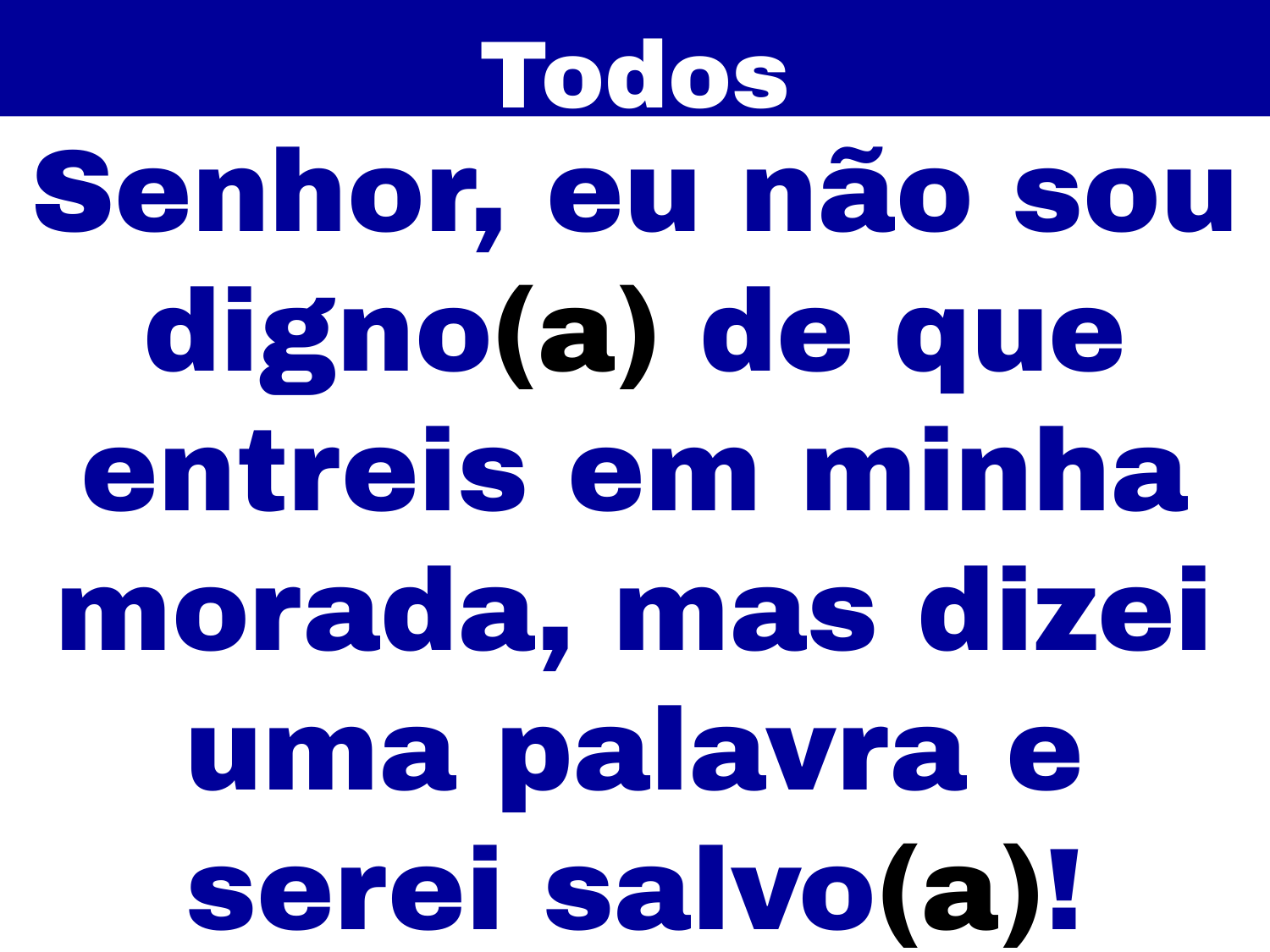

Todos
Senhor, eu não sou digno(a) de que entreis em minha morada, mas dizei uma palavra e serei salvo(a)!